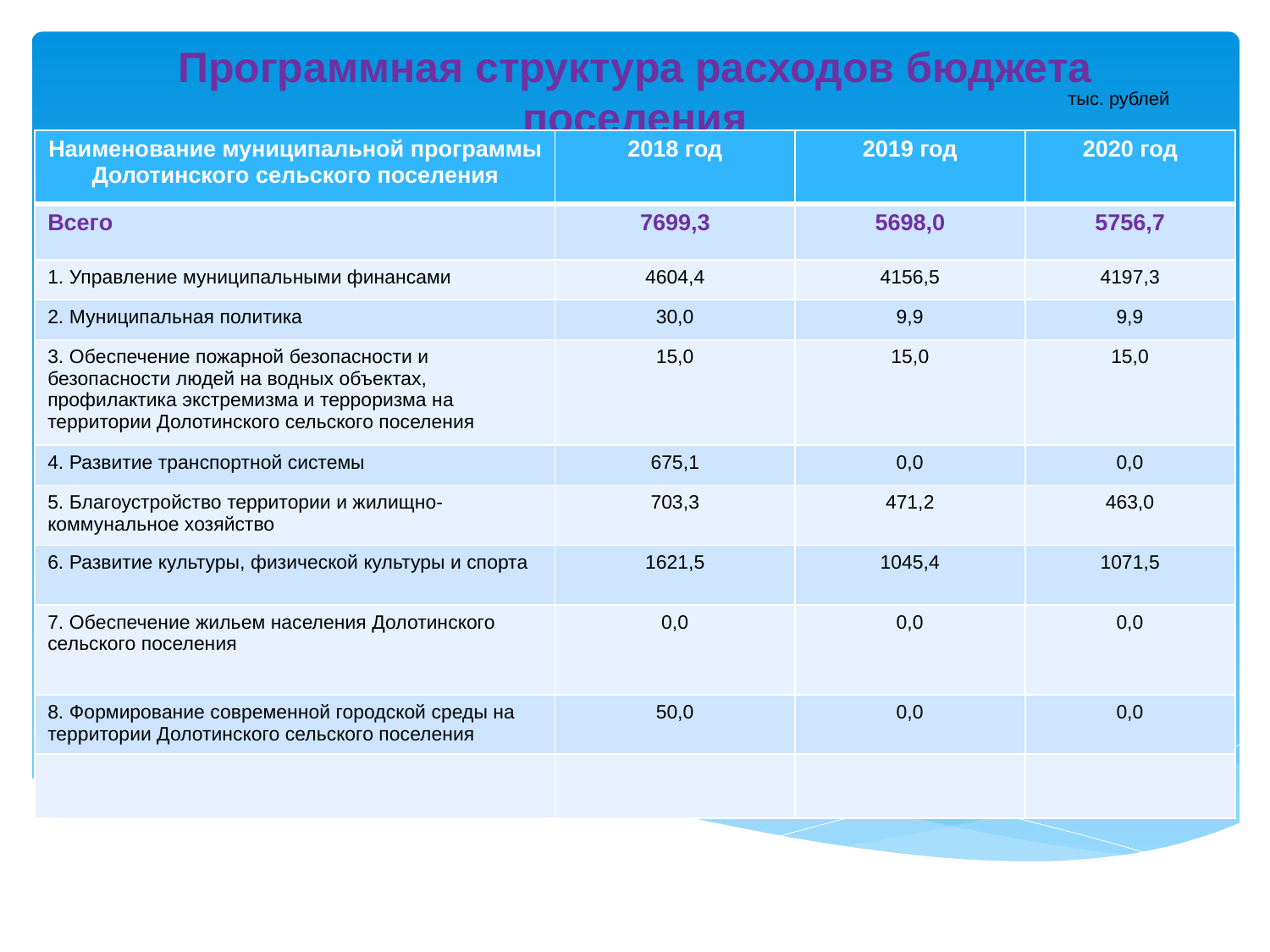

Программная структура расходов бюджета поселения
тыс. рублей
| Наименование муниципальной программы Долотинского сельского поселения | 2018 год | 2019 год | 2020 год |
| --- | --- | --- | --- |
| Всего | 7699,3 | 5698,0 | 5756,7 |
| 1. Управление муниципальными финансами | 4604,4 | 4156,5 | 4197,3 |
| 2. Муниципальная политика | 30,0 | 9,9 | 9,9 |
| 3. Обеспечение пожарной безопасности и безопасности людей на водных объектах, профилактика экстремизма и терроризма на территории Долотинского сельского поселения | 15,0 | 15,0 | 15,0 |
| 4. Развитие транспортной системы | 675,1 | 0,0 | 0,0 |
| 5. Благоустройство территории и жилищно-коммунальное хозяйство | 703,3 | 471,2 | 463,0 |
| 6. Развитие культуры, физической культуры и спорта | 1621,5 | 1045,4 | 1071,5 |
| 7. Обеспечение жильем населения Долотинского сельского поселения | 0,0 | 0,0 | 0,0 |
| 8. Формирование современной городской среды на территории Долотинского сельского поселения | 50,0 | 0,0 | 0,0 |
|  |  |  |  |